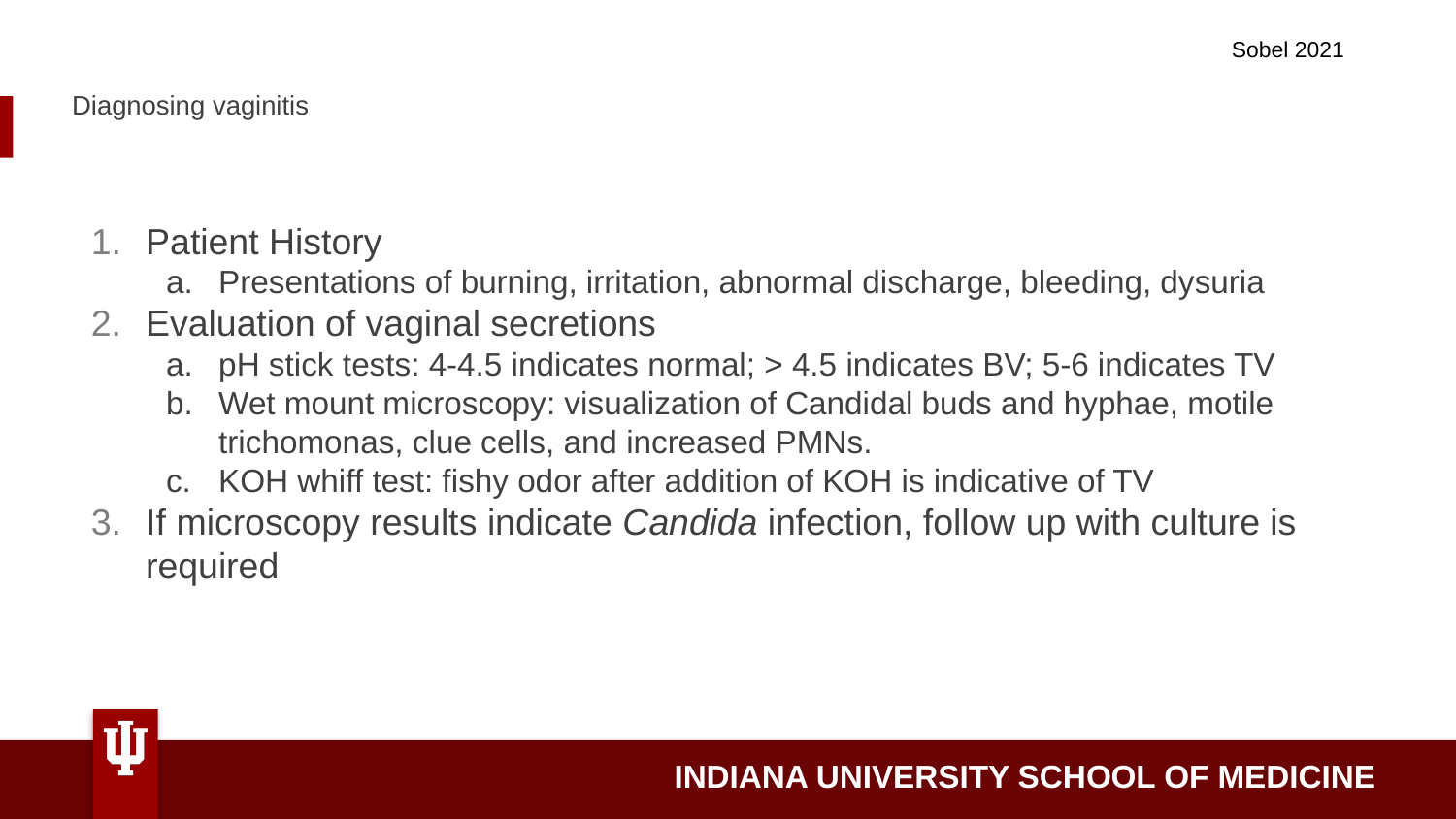

Sobel 2021
# Diagnosing vaginitis
Patient History
Presentations of burning, irritation, abnormal discharge, bleeding, dysuria
Evaluation of vaginal secretions
pH stick tests: 4-4.5 indicates normal; > 4.5 indicates BV; 5-6 indicates TV
Wet mount microscopy: visualization of Candidal buds and hyphae, motile trichomonas, clue cells, and increased PMNs.
KOH whiff test: fishy odor after addition of KOH is indicative of TV
If microscopy results indicate Candida infection, follow up with culture is required